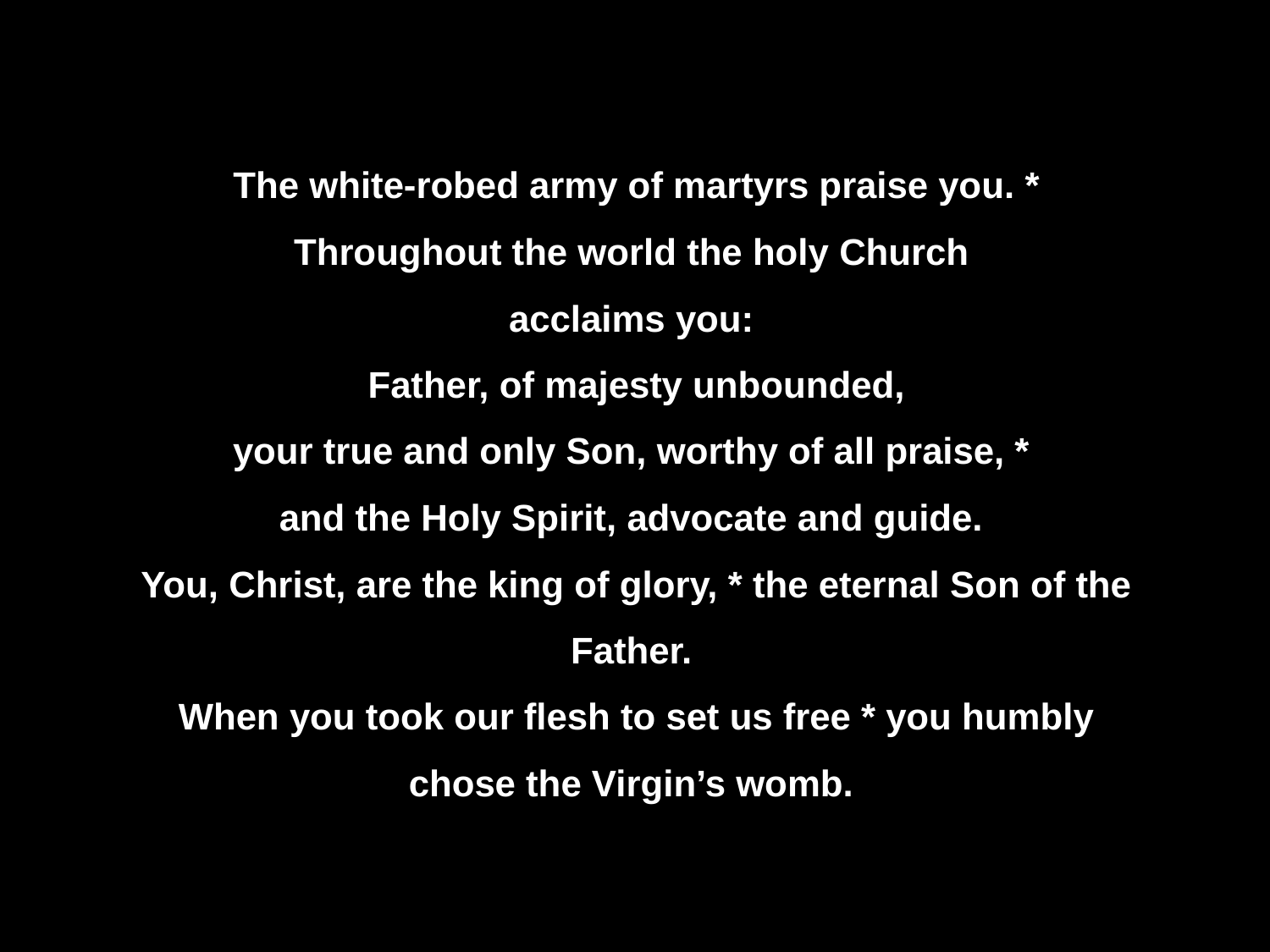

# The white-robed army of martyrs praise you. * Throughout the world the holy Church acclaims you:
Father, of majesty unbounded,
your true and only Son, worthy of all praise, *
and the Holy Spirit, advocate and guide.
You, Christ, are the king of glory, * the eternal Son of the Father.
When you took our flesh to set us free * you humbly chose the Virgin’s womb.